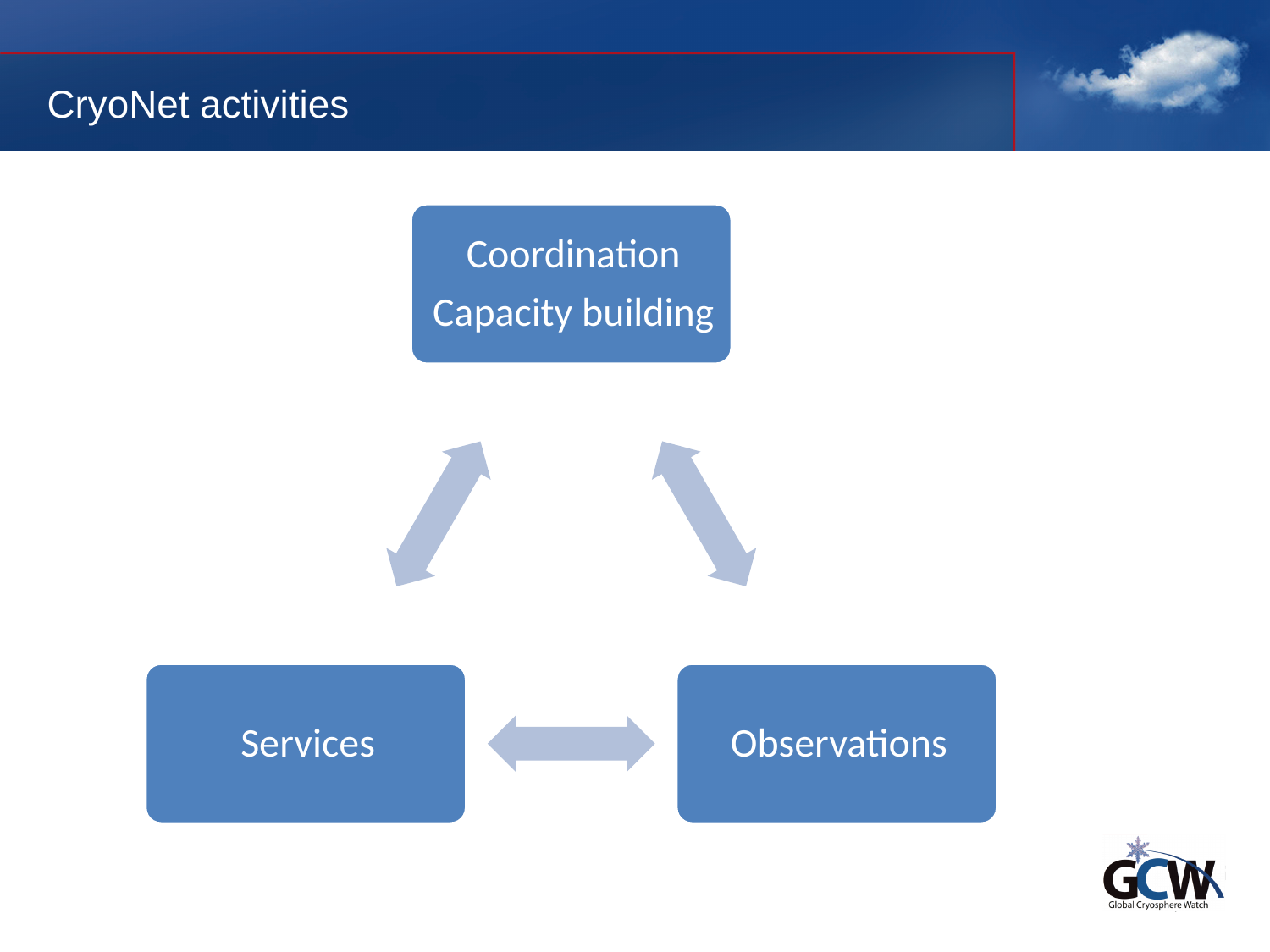

# CryoNet activities
Coordination
Capacity building

Observations

Services